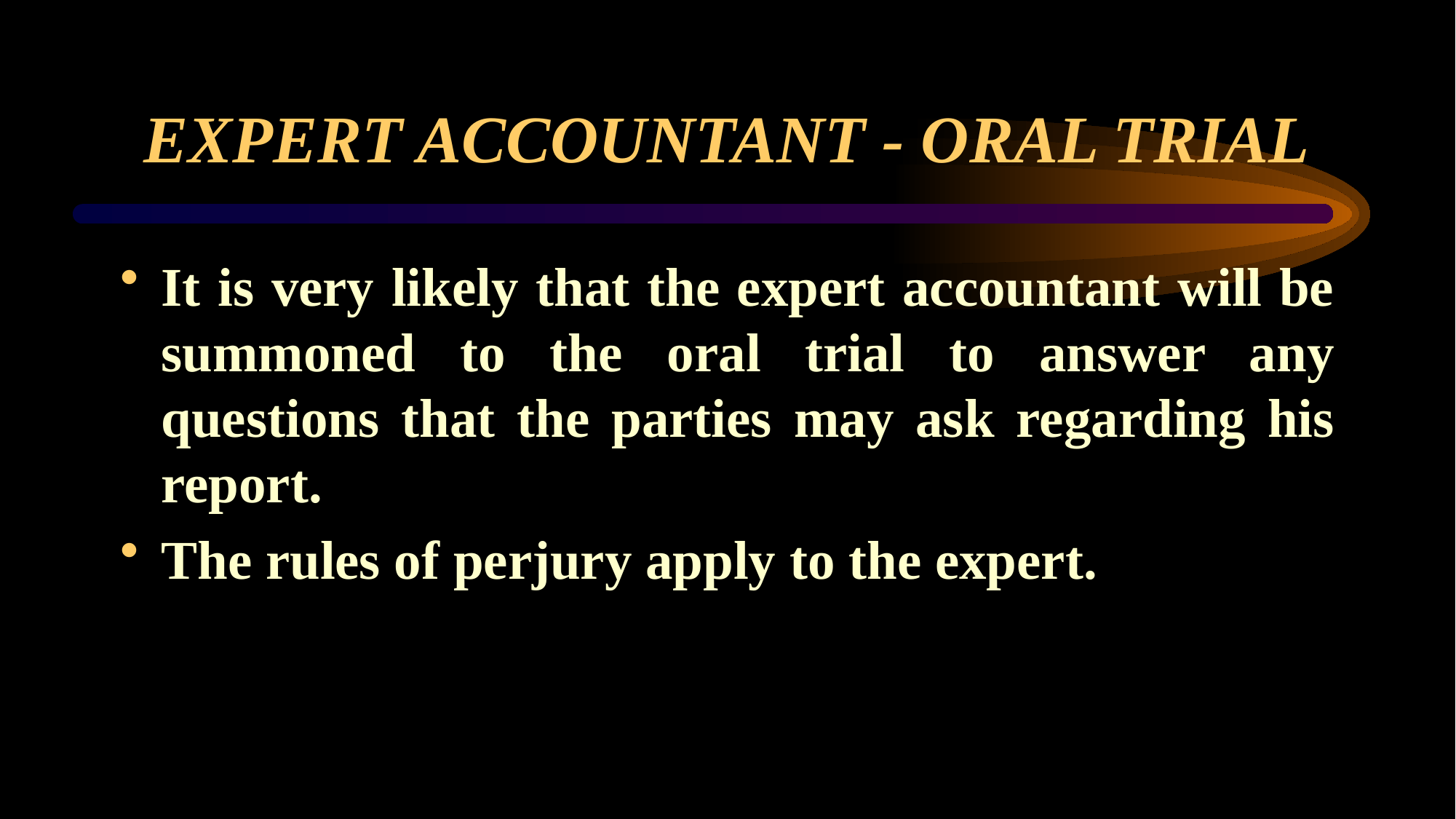

# EXPERT ACCOUNTANT - ORAL TRIAL
It is very likely that the expert accountant will be summoned to the oral trial to answer any questions that the parties may ask regarding his report.
The rules of perjury apply to the expert.